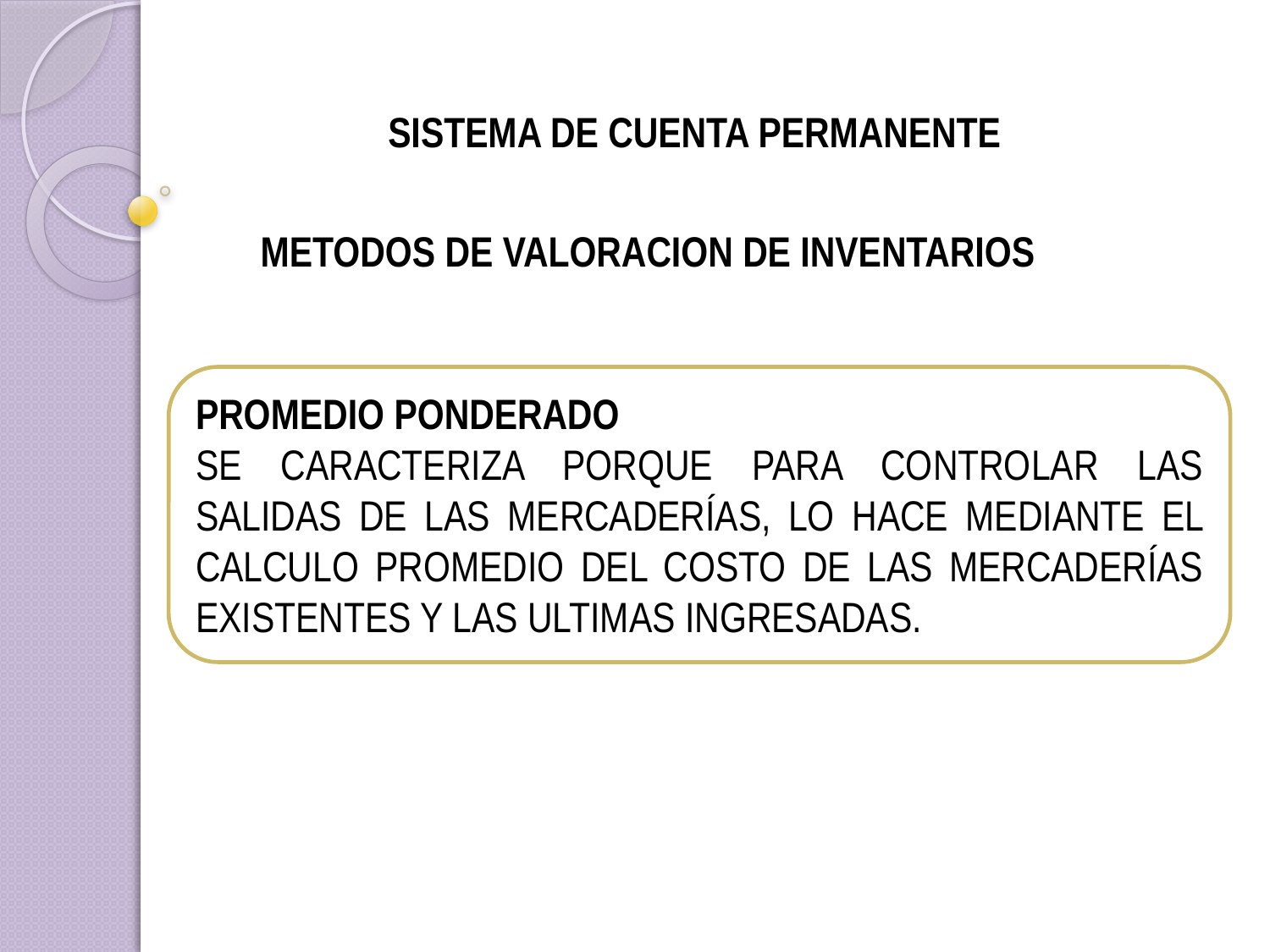

SISTEMA DE CUENTA PERMANENTE
METODOS DE VALORACION DE INVENTARIOS
PROMEDIO PONDERADO
SE CARACTERIZA PORQUE PARA CONTROLAR LAS SALIDAS DE LAS MERCADERÍAS, LO HACE MEDIANTE EL CALCULO PROMEDIO DEL COSTO DE LAS MERCADERÍAS EXISTENTES Y LAS ULTIMAS INGRESADAS.